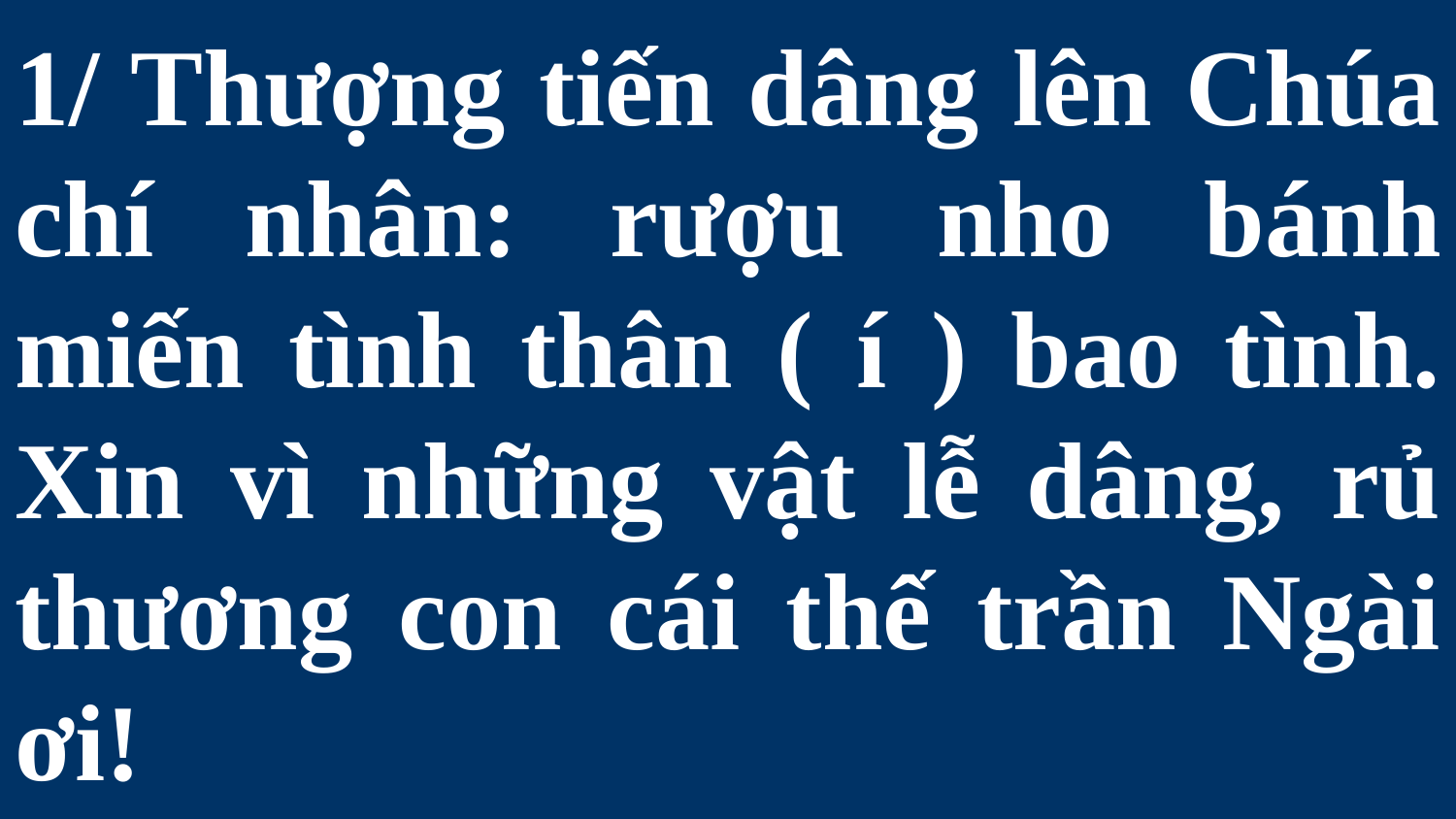

# 1/ Thượng tiến dâng lên Chúa chí nhân: rượu nho bánh miến tình thân ( í ) bao tình. Xin vì những vật lễ dâng, rủ thương con cái thế trần Ngài ơi!